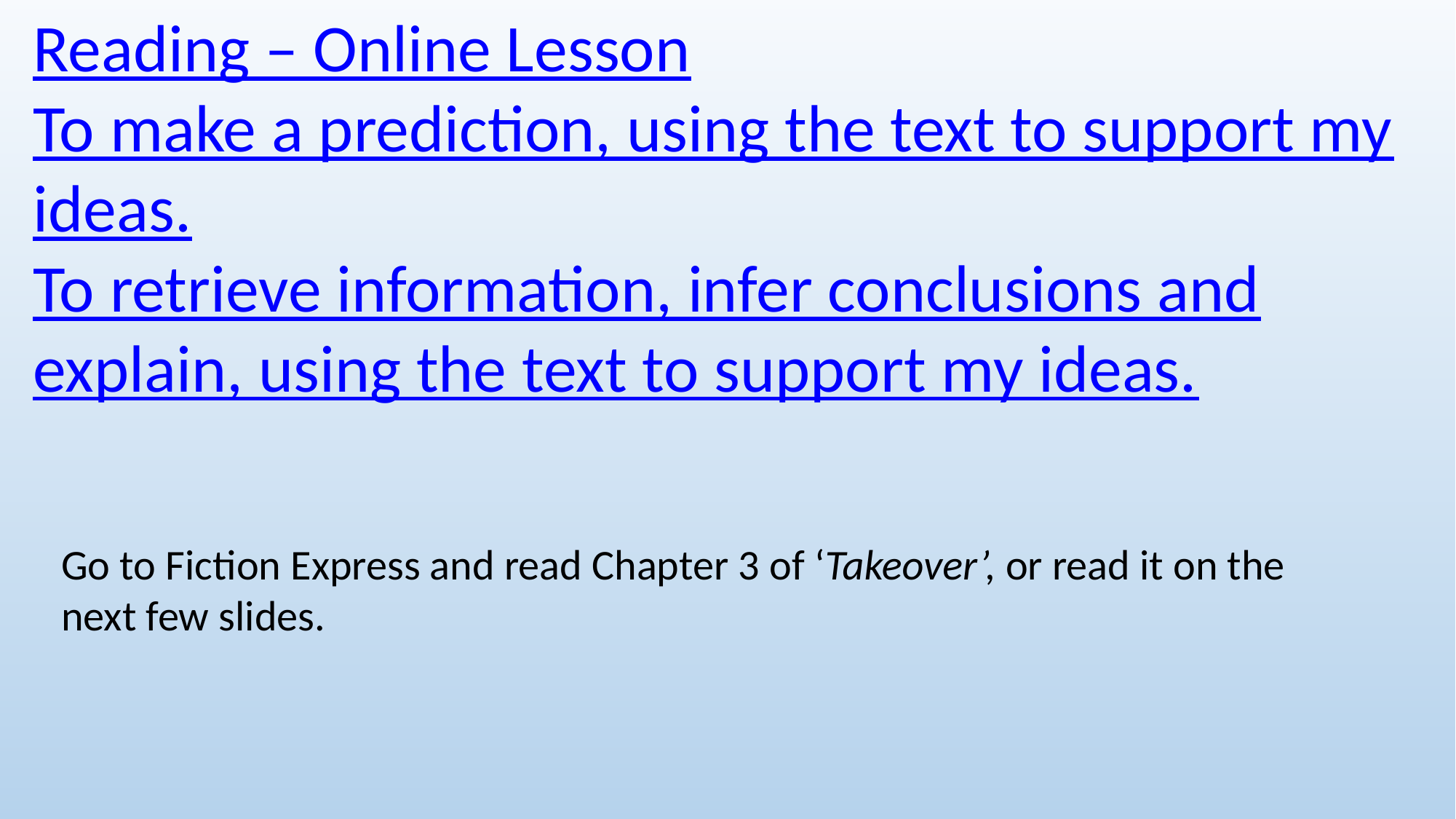

Reading – Online Lesson
To make a prediction, using the text to support my ideas.
To retrieve information, infer conclusions and explain, using the text to support my ideas.
Go to Fiction Express and read Chapter 3 of ‘Takeover’, or read it on the next few slides.